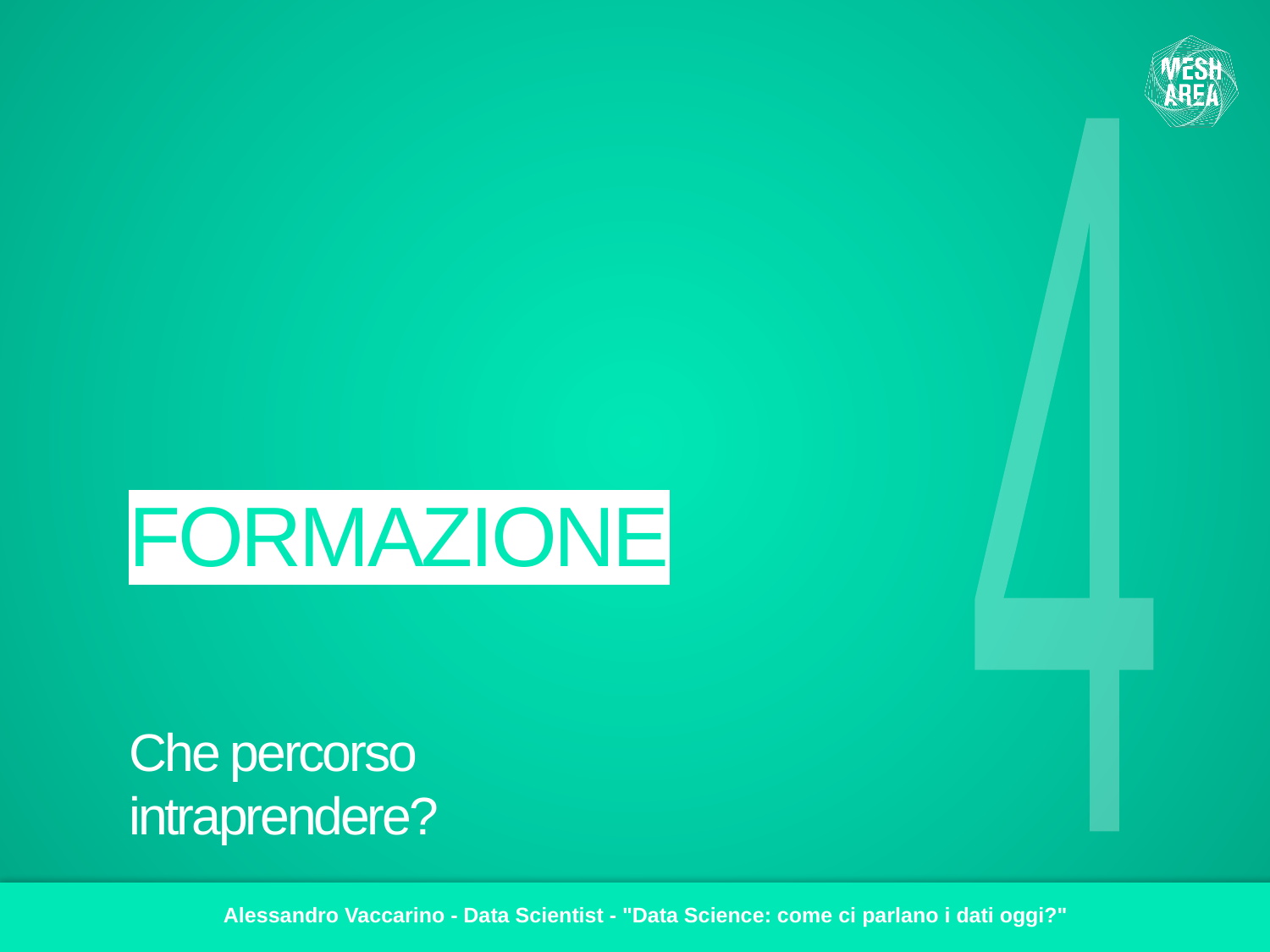

4
# FORMAZIONE
Che percorso intraprendere?
Alessandro Vaccarino - Data Scientist - "Data Science: come ci parlano i dati oggi?"